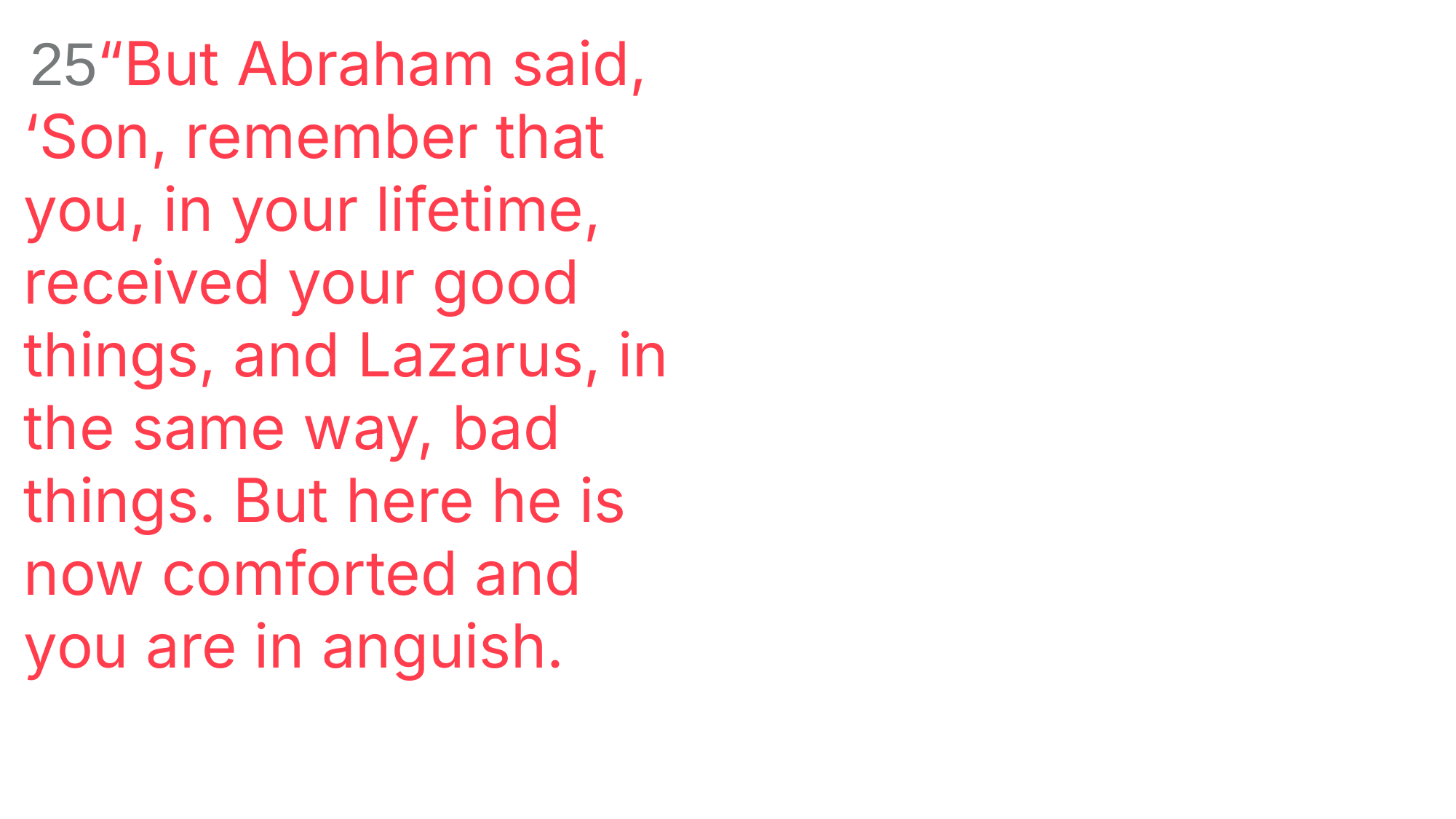

25“But Abraham said, ‘Son, remember that you, in your lifetime, received your good things, and Lazarus, in the same way, bad things. But here he is now comforted and you are in anguish.